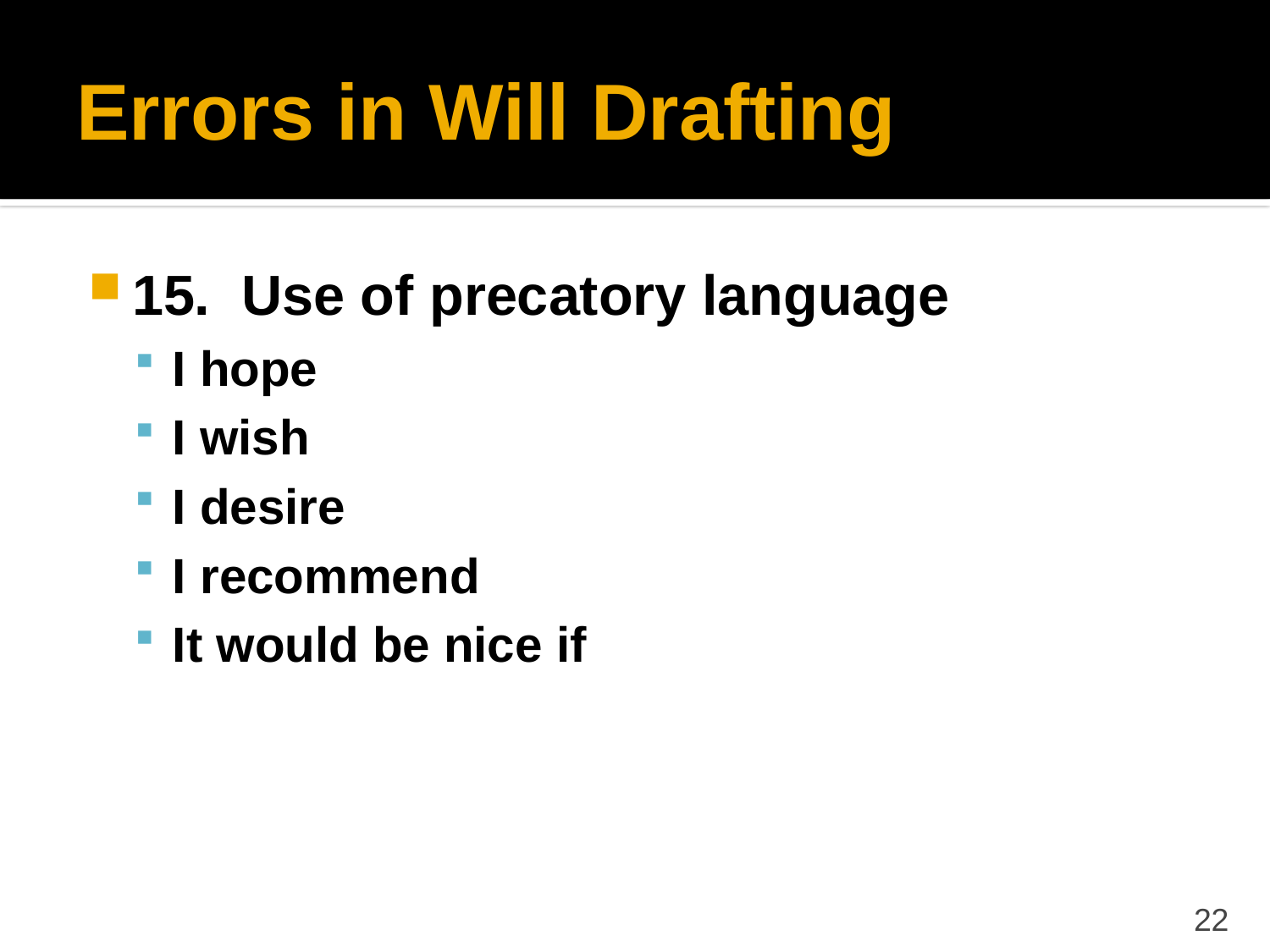

# Errors in Will Drafting
15.  Use of precatory language
I hope
I wish
I desire
I recommend
It would be nice if
22